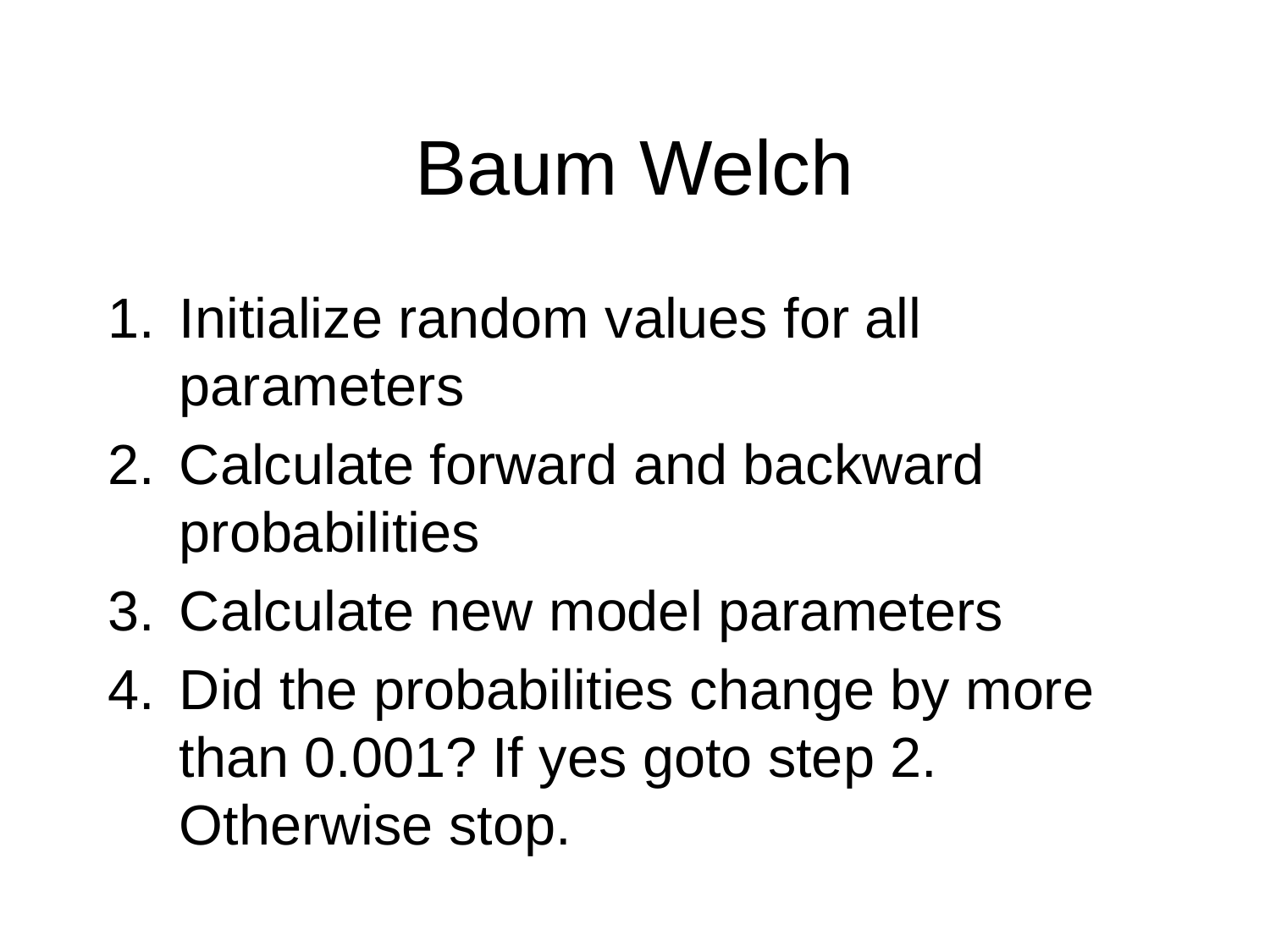

# Baum Welch
Initialize random values for all parameters
Calculate forward and backward probabilities
Calculate new model parameters
Did the probabilities change by more than 0.001? If yes goto step 2. Otherwise stop.